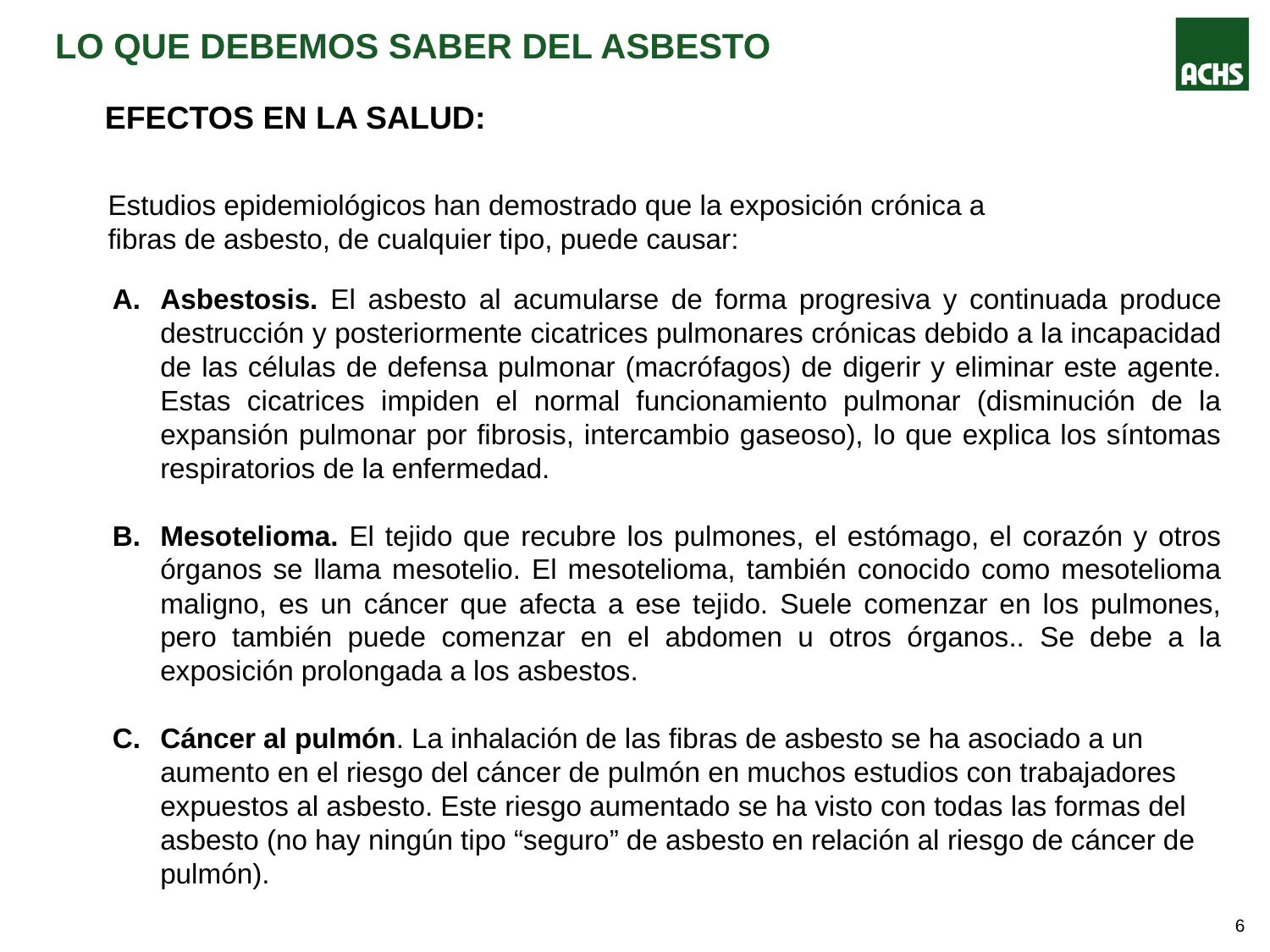

# Lo que debemos saber del asbesto
EFECTOS EN LA SALUD:
Estudios epidemiológicos han demostrado que la exposición crónica a fibras de asbesto, de cualquier tipo, puede causar:
Asbestosis. El asbesto al acumularse de forma progresiva y continuada produce destrucción y posteriormente cicatrices pulmonares crónicas debido a la incapacidad de las células de defensa pulmonar (macrófagos) de digerir y eliminar este agente. Estas cicatrices impiden el normal funcionamiento pulmonar (disminución de la expansión pulmonar por fibrosis, intercambio gaseoso), lo que explica los síntomas respiratorios de la enfermedad.

Mesotelioma. El tejido que recubre los pulmones, el estómago, el corazón y otros órganos se llama mesotelio. El mesotelioma, también conocido como mesotelioma maligno, es un cáncer que afecta a ese tejido. Suele comenzar en los pulmones, pero también puede comenzar en el abdomen u otros órganos.. Se debe a la exposición prolongada a los asbestos.

Cáncer al pulmón. La inhalación de las fibras de asbesto se ha asociado a un aumento en el riesgo del cáncer de pulmón en muchos estudios con trabajadores expuestos al asbesto. Este riesgo aumentado se ha visto con todas las formas del asbesto (no hay ningún tipo “seguro” de asbesto en relación al riesgo de cáncer de pulmón).

6